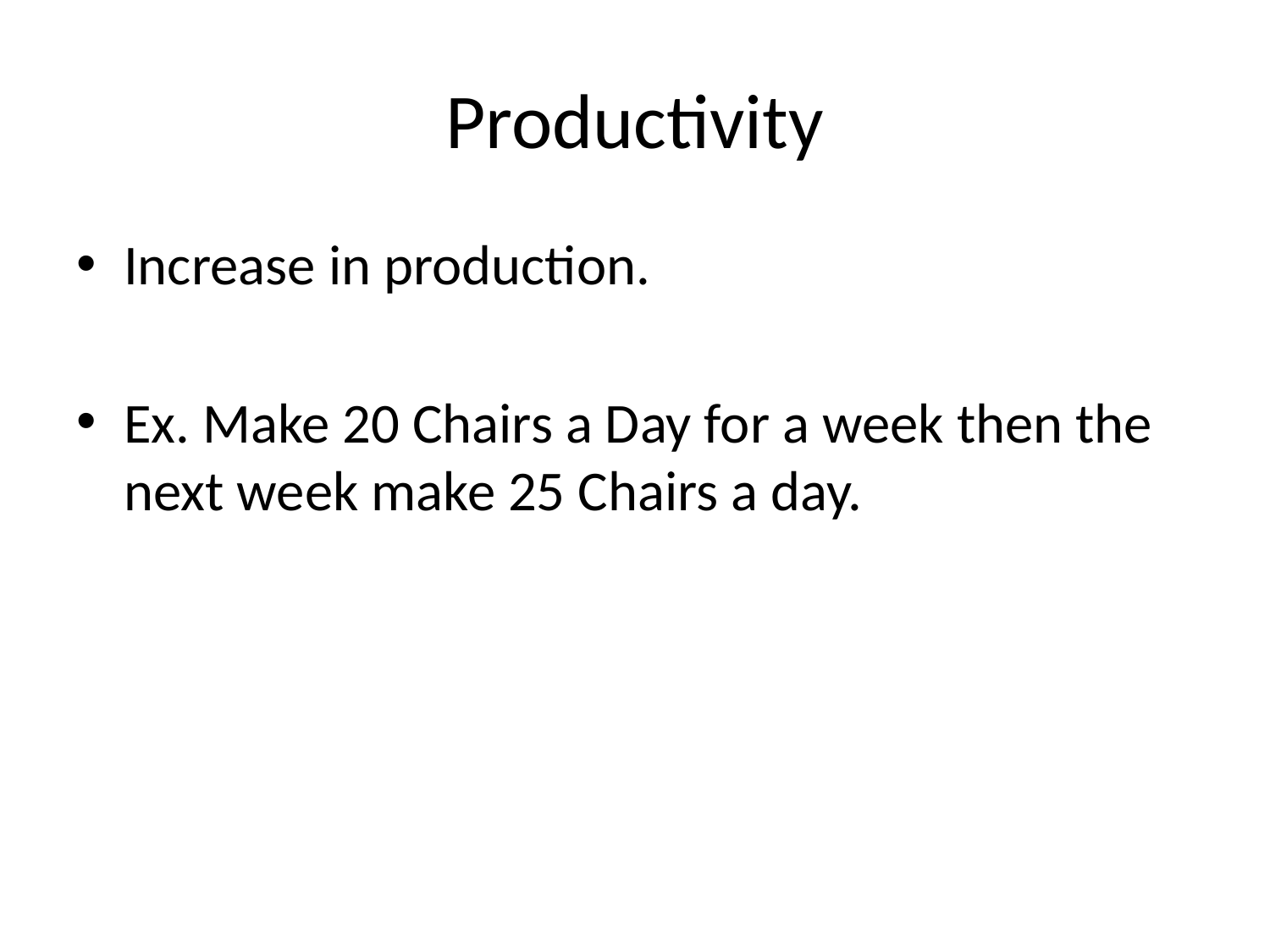

# Productivity
Increase in production.

Ex. Make 20 Chairs a Day for a week then the next week make 25 Chairs a day.